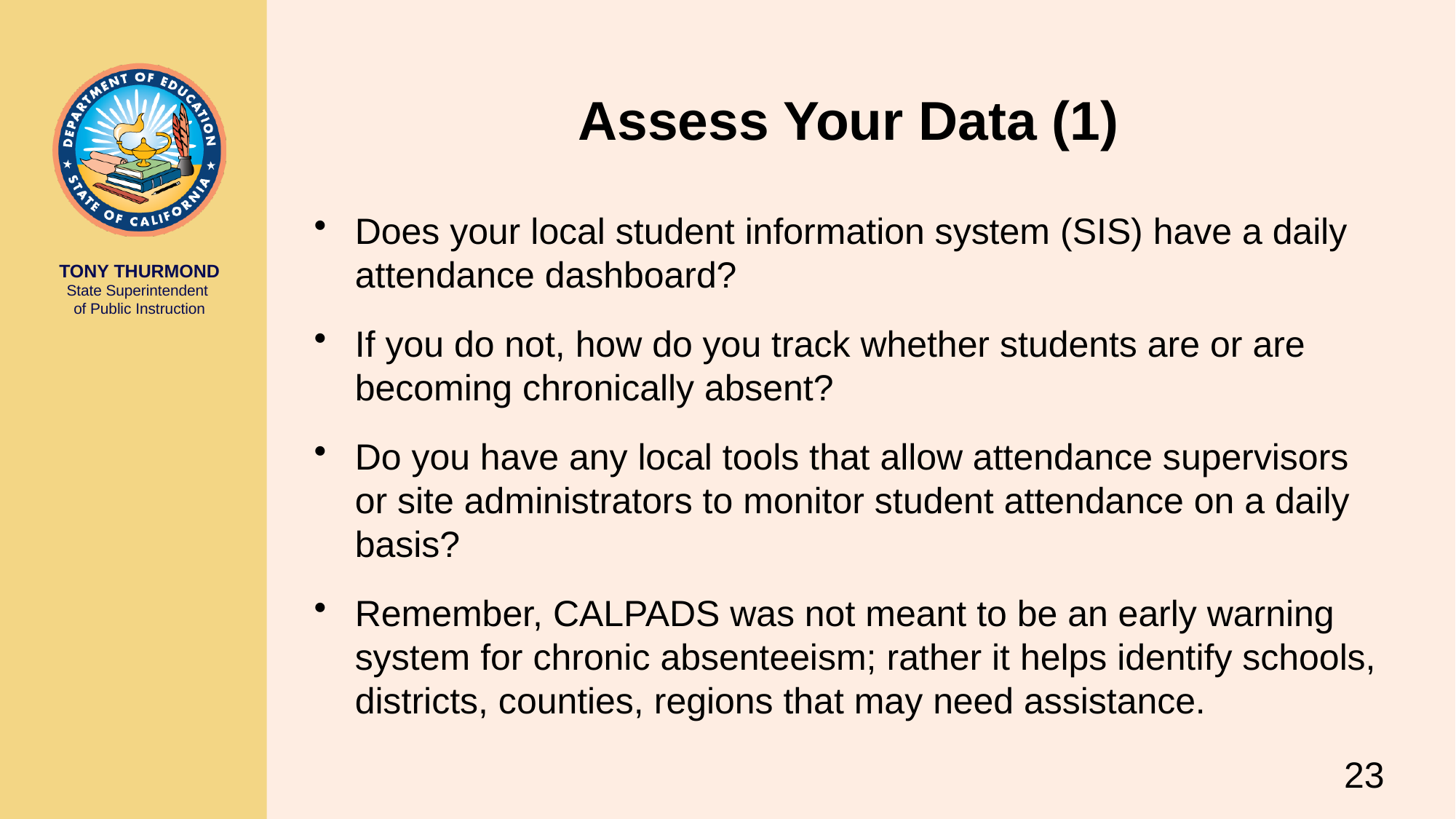

# Assess Your Data (1)
Does your local student information system (SIS) have a daily attendance dashboard?
If you do not, how do you track whether students are or are becoming chronically absent?
Do you have any local tools that allow attendance supervisors or site administrators to monitor student attendance on a daily basis?
Remember, CALPADS was not meant to be an early warning system for chronic absenteeism; rather it helps identify schools, districts, counties, regions that may need assistance.
23